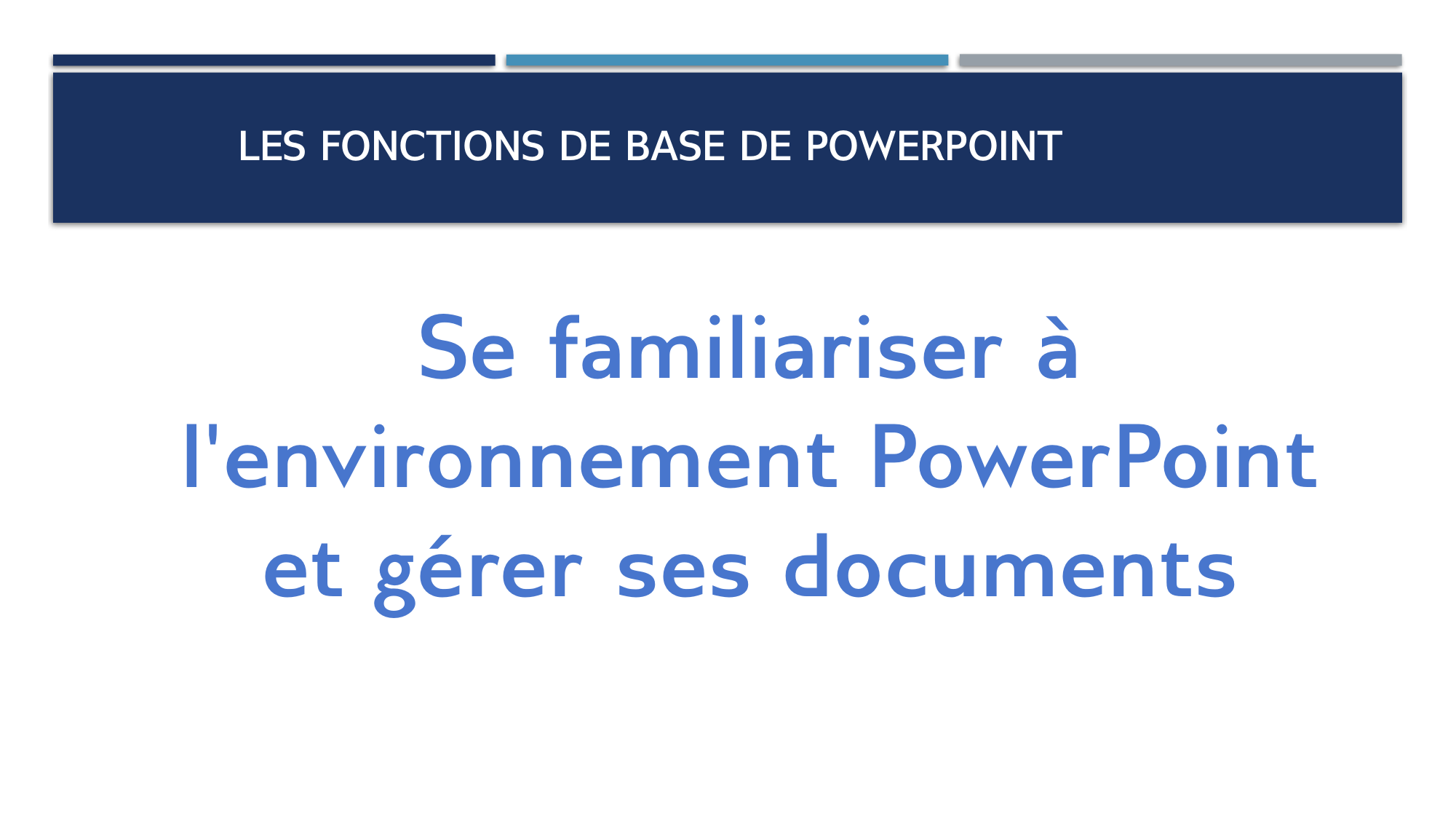

# Les fonctions de base De powerpoint
Se familiariser à l'environnement PowerPoint et gérer ses documents